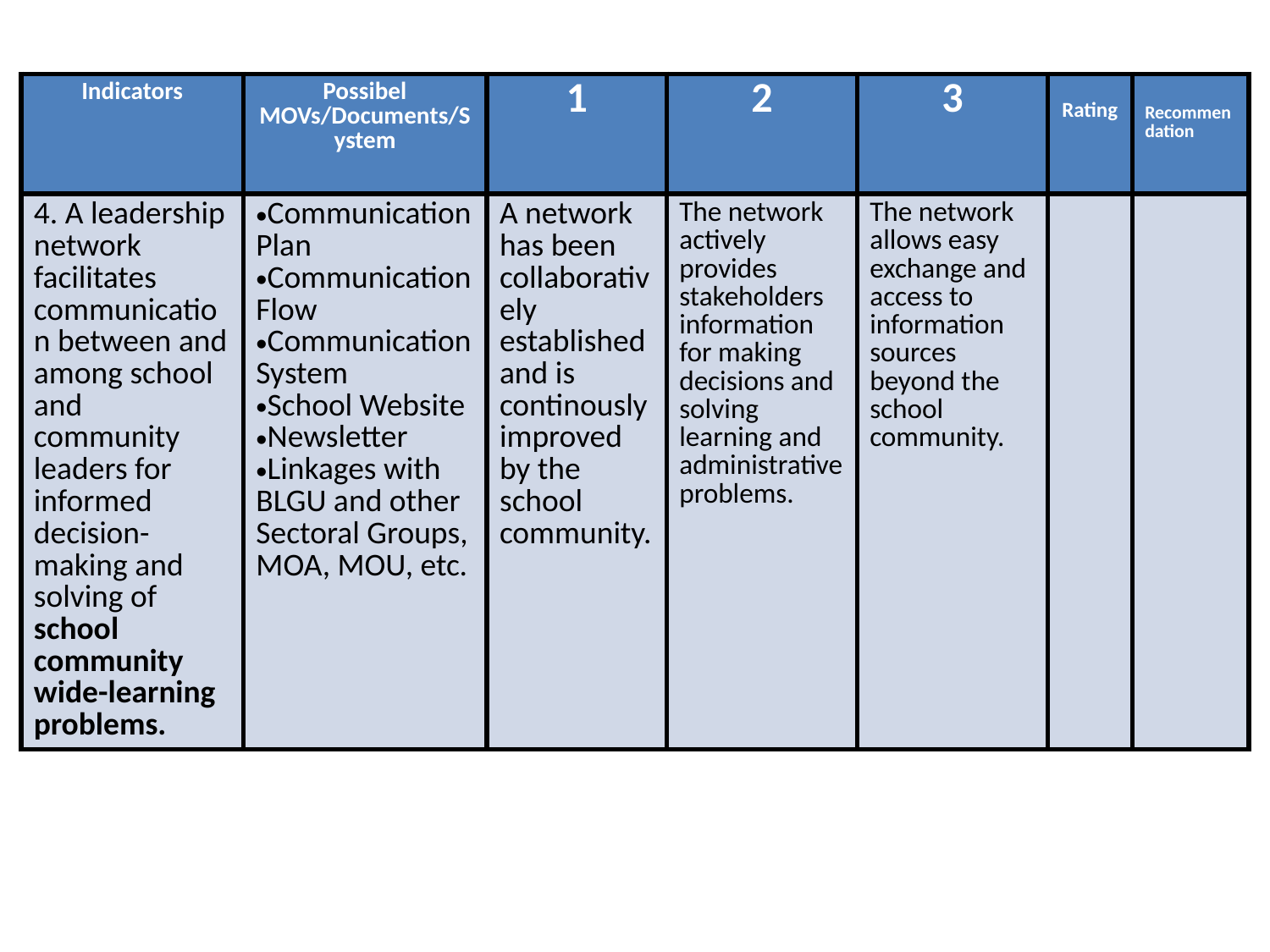

| Indicators | Possibel MOVs/Documents/System | 1 | 2 | 3 | Rating | Recommendation |
| --- | --- | --- | --- | --- | --- | --- |
| 4. A leadership network facilitates communication between and among school and community leaders for informed decision-making and solving of school community wide-learning problems. | Communication Plan Communication Flow Communication System School Website Newsletter Linkages with BLGU and other Sectoral Groups, MOA, MOU, etc. | A network has been collaboratively established and is continously improved by the school community. | The network actively provides stakeholders information for making decisions and solving learning and administrative problems. | The network allows easy exchange and access to information sources beyond the school community. |  |  |